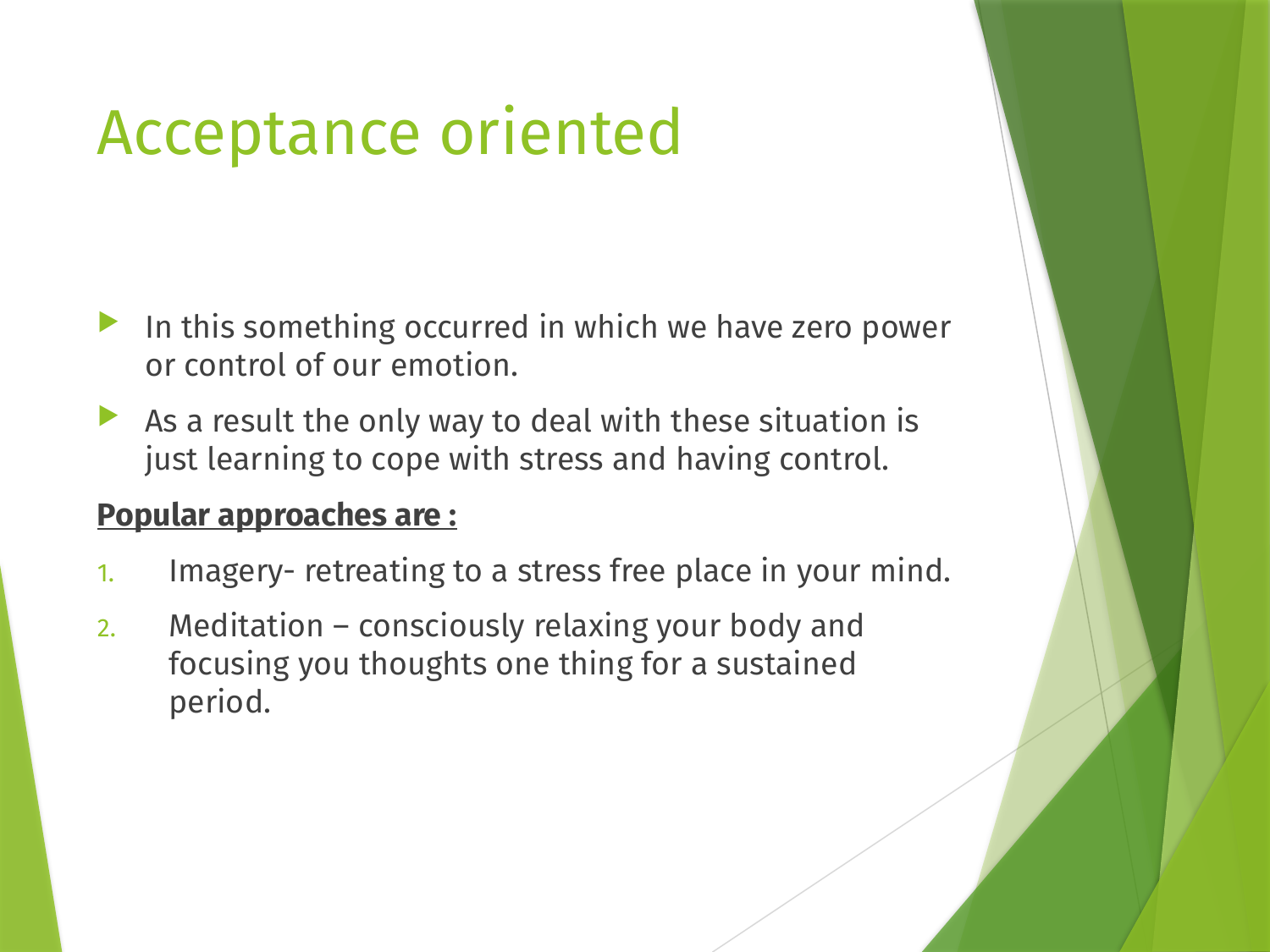

# Acceptance oriented
In this something occurred in which we have zero power or control of our emotion.
As a result the only way to deal with these situation is just learning to cope with stress and having control.
Popular approaches are :
Imagery- retreating to a stress free place in your mind.
Meditation – consciously relaxing your body and focusing you thoughts one thing for a sustained period.